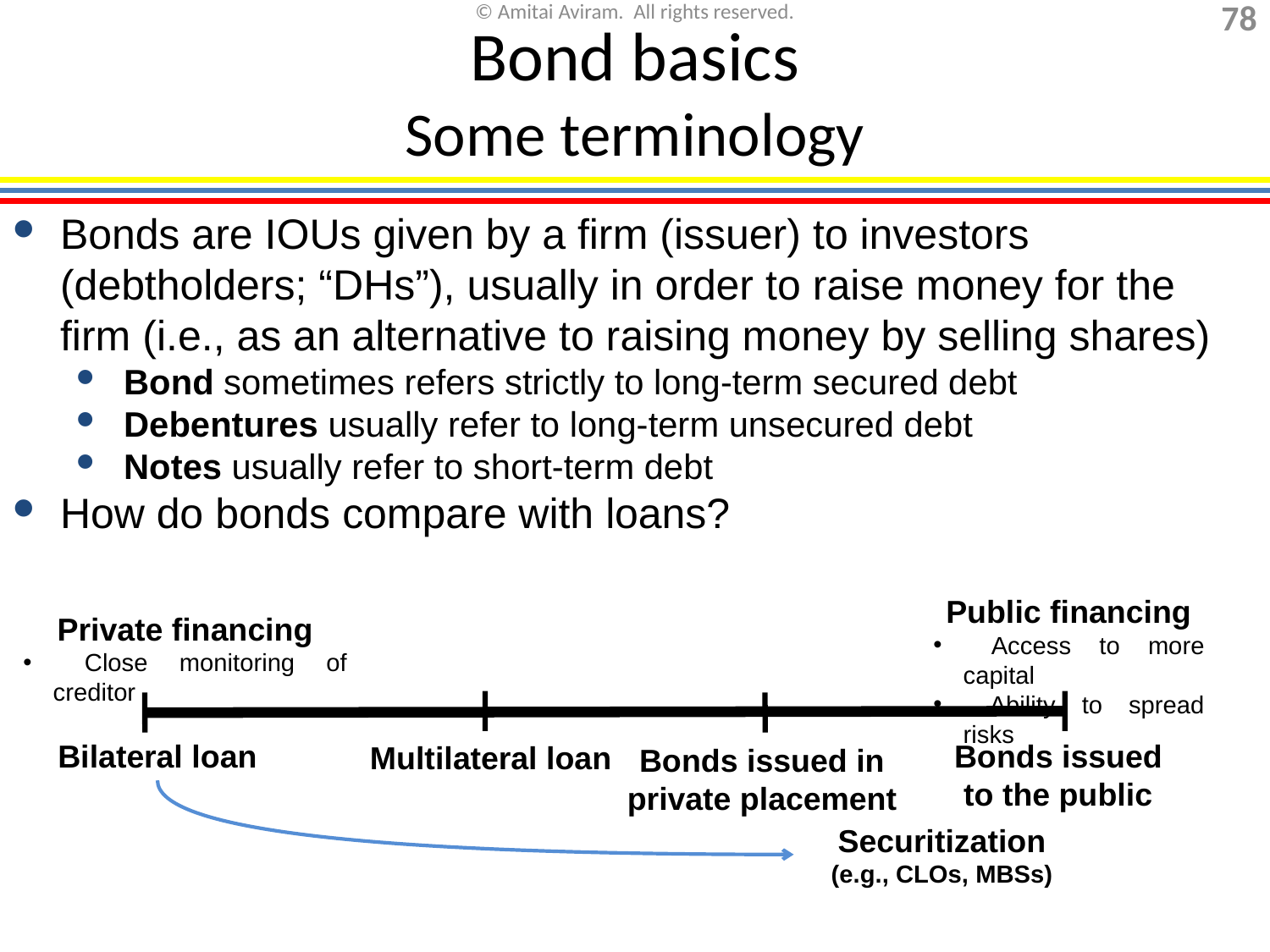

Bond basics
Some terminology
Bonds are IOUs given by a firm (issuer) to investors (debtholders; “DHs”), usually in order to raise money for the firm (i.e., as an alternative to raising money by selling shares)
Bond sometimes refers strictly to long-term secured debt
Debentures usually refer to long-term unsecured debt
Notes usually refer to short-term debt
How do bonds compare with loans?
Public financing
 Access to more capital
 Ability to spread risks
Private financing
 Close monitoring of creditor

Bilateral loan
Bonds issued
to the public
Multilateral loan
Bonds issued in private placement
Securitization (e.g., CLOs, MBSs)